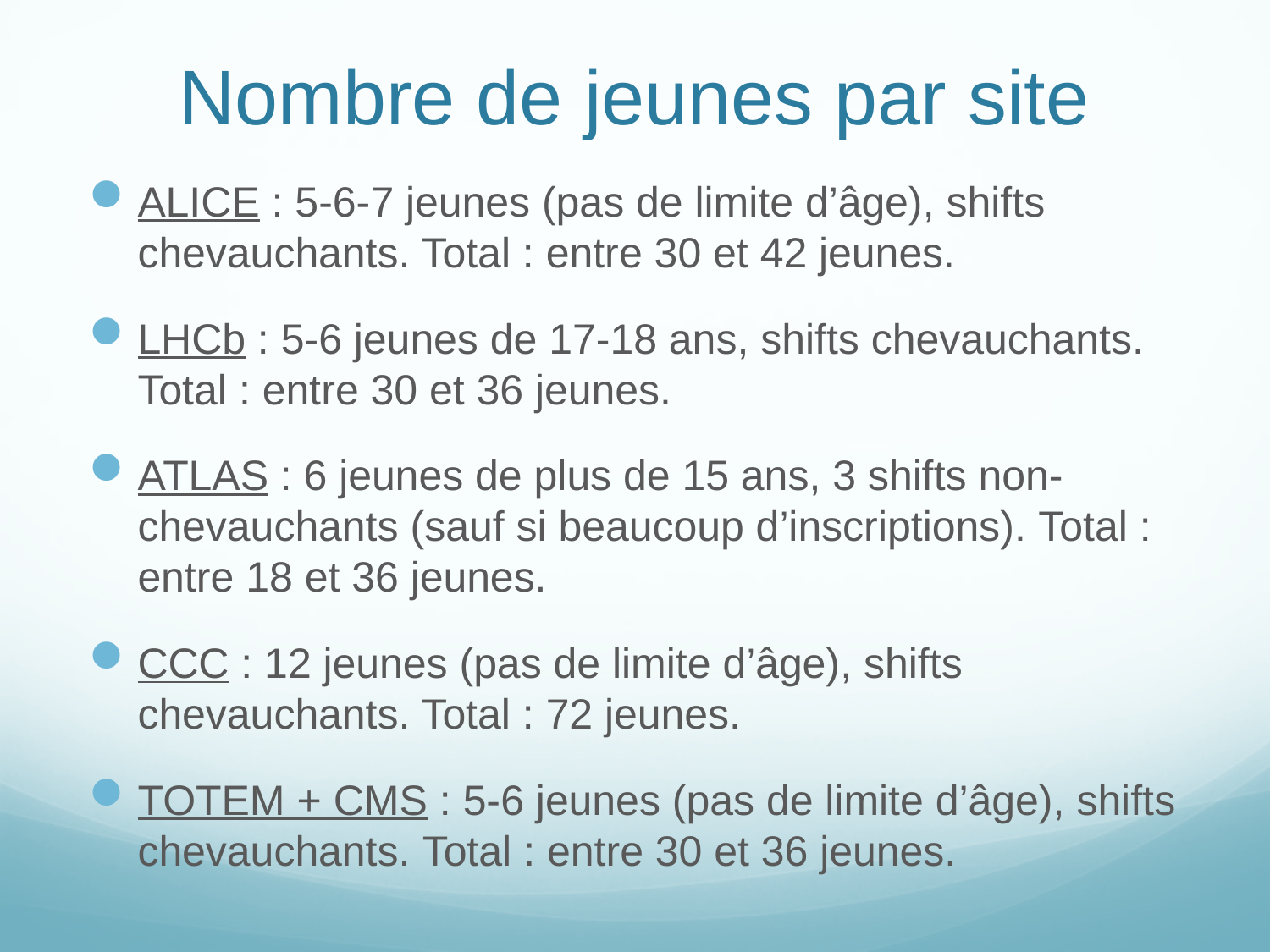

# Nombre de jeunes par site
ALICE : 5-6-7 jeunes (pas de limite d’âge), shifts chevauchants. Total : entre 30 et 42 jeunes.
LHCb : 5-6 jeunes de 17-18 ans, shifts chevauchants. Total : entre 30 et 36 jeunes.
ATLAS : 6 jeunes de plus de 15 ans, 3 shifts non-chevauchants (sauf si beaucoup d’inscriptions). Total : entre 18 et 36 jeunes.
CCC : 12 jeunes (pas de limite d’âge), shifts chevauchants. Total : 72 jeunes.
TOTEM + CMS : 5-6 jeunes (pas de limite d’âge), shifts chevauchants. Total : entre 30 et 36 jeunes.